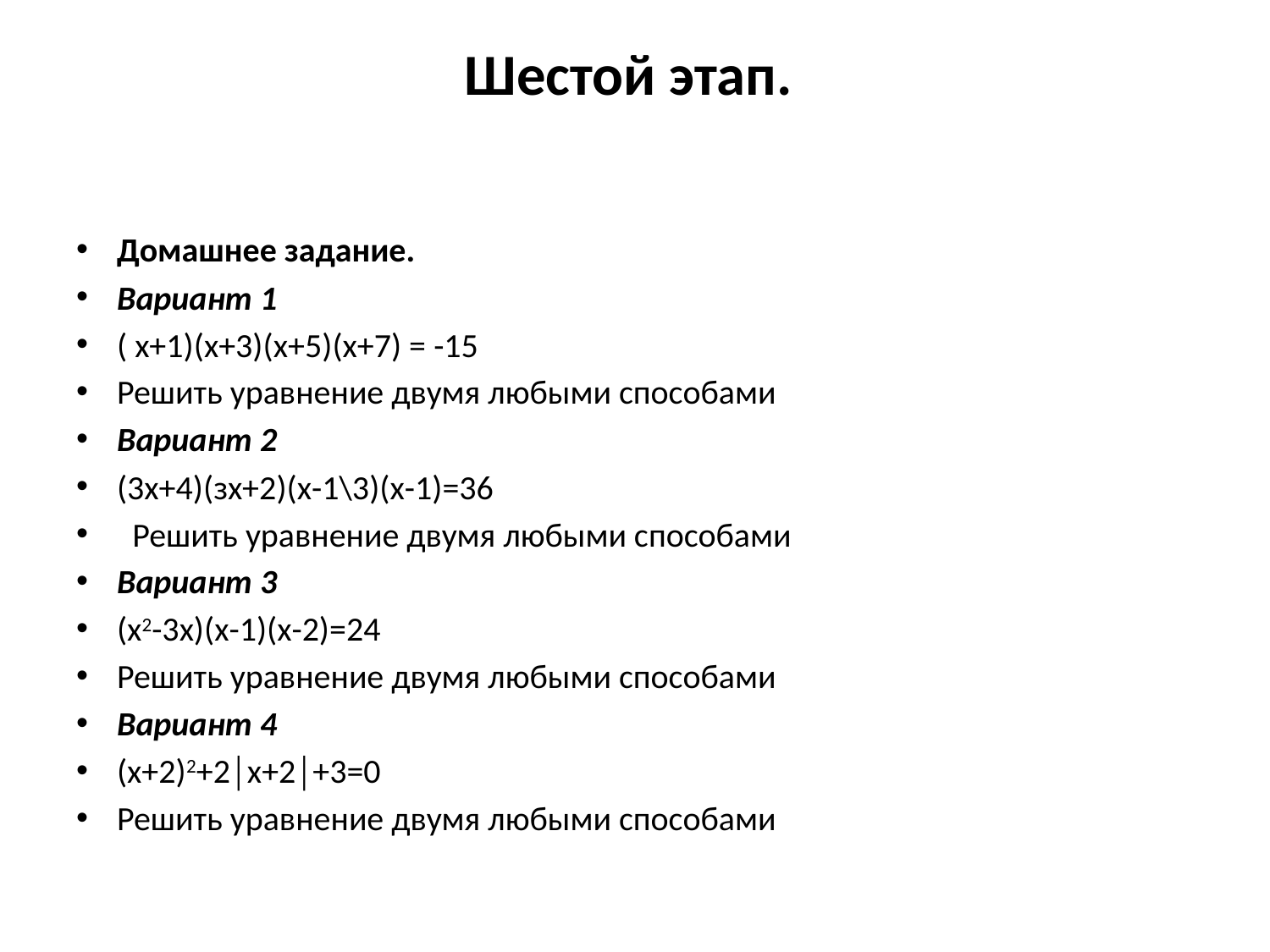

# Шестой этап.
Домашнее задание.
Вариант 1
( х+1)(х+3)(х+5)(х+7) = -15
Решить уравнение двумя любыми способами
Вариант 2
(3х+4)(зх+2)(х-1\3)(х-1)=36
  Решить уравнение двумя любыми способами
Вариант 3
(х2-3х)(х-1)(х-2)=24
Решить уравнение двумя любыми способами
Вариант 4
(х+2)2+2│х+2│+3=0
Решить уравнение двумя любыми способами